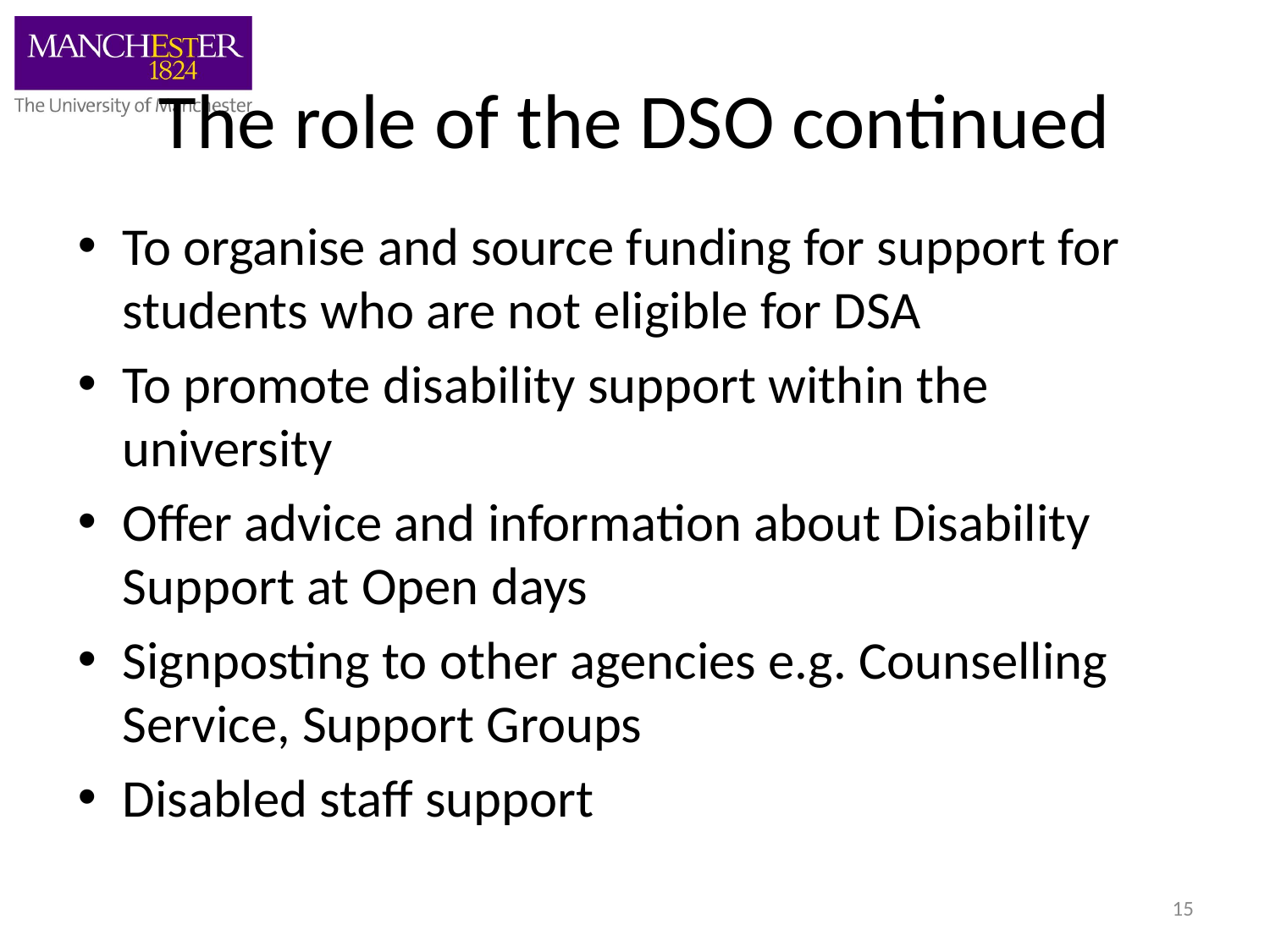

# The role of the DSO continued
To organise and source funding for support for students who are not eligible for DSA
To promote disability support within the university
Offer advice and information about Disability Support at Open days
Signposting to other agencies e.g. Counselling Service, Support Groups
Disabled staff support

15